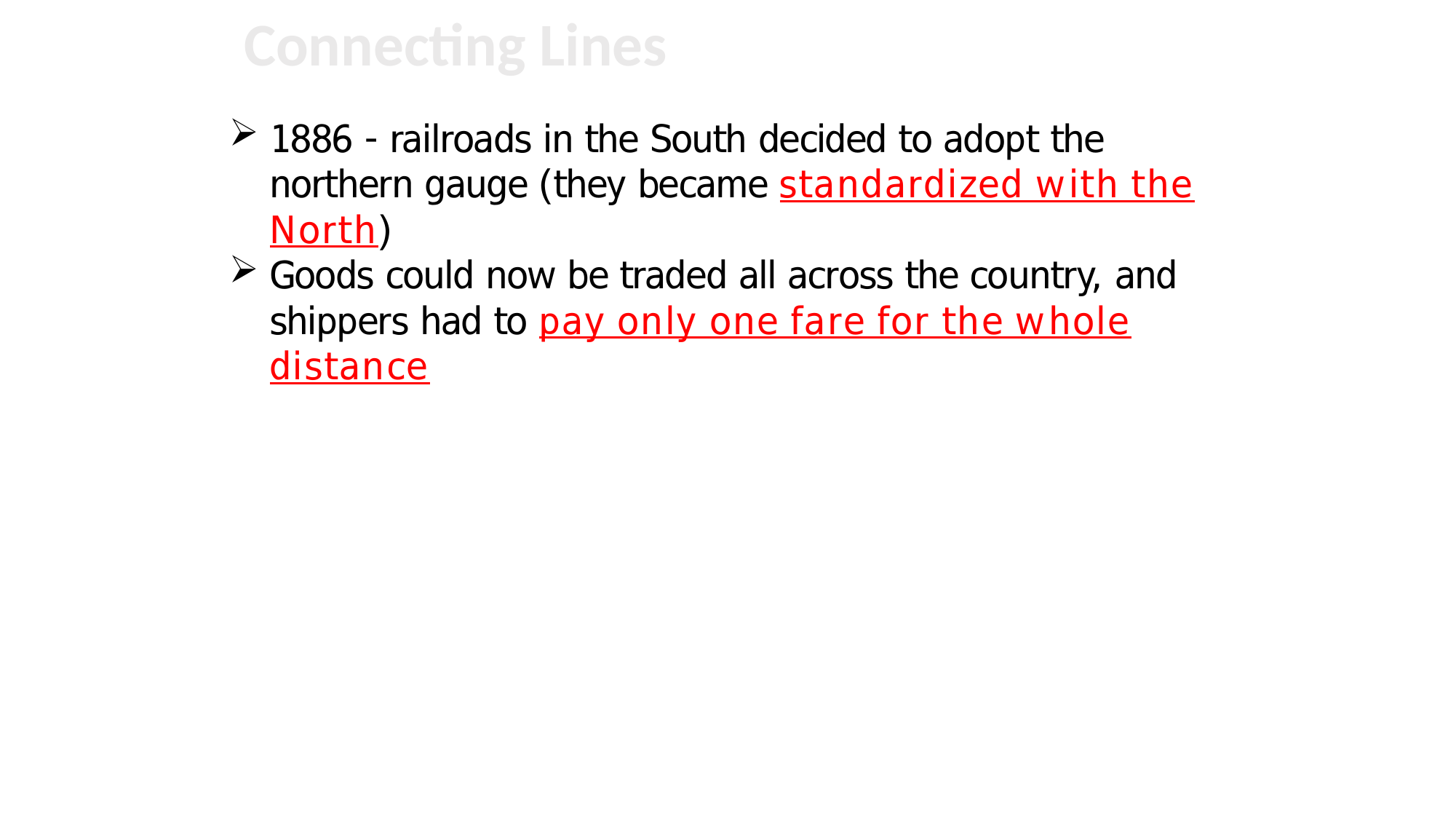

Connecting Lines
1886 - railroads in the South decided to adopt the northern gauge (they became standardized with the North)
Goods could now be traded all across the country, and shippers had to pay only one fare for the whole distance